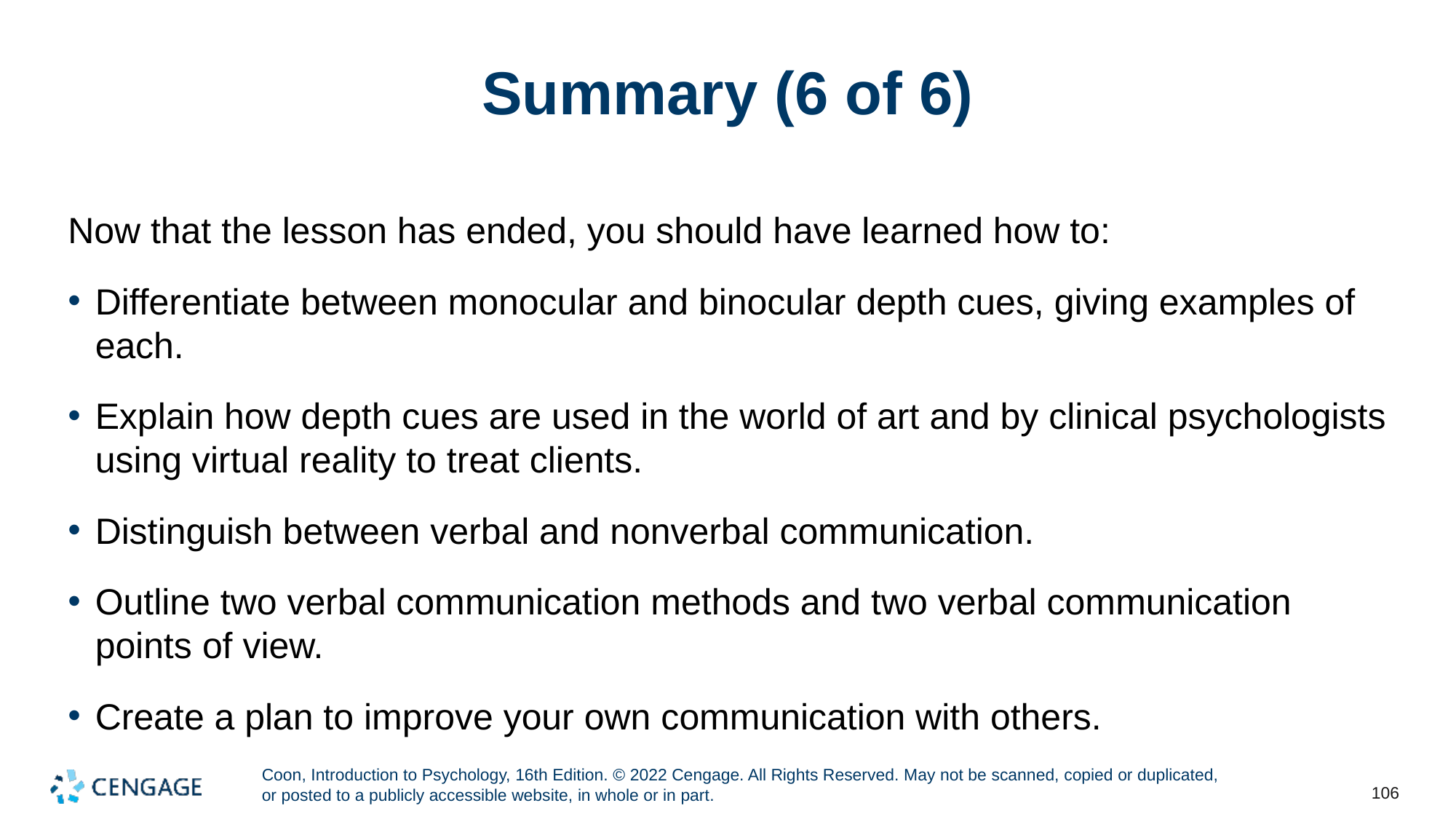

# Summary (6 of 6)
Now that the lesson has ended, you should have learned how to:
Differentiate between monocular and binocular depth cues, giving examples of each.
Explain how depth cues are used in the world of art and by clinical psychologists using virtual reality to treat clients.
Distinguish between verbal and nonverbal communication.
Outline two verbal communication methods and two verbal communication points of view.
Create a plan to improve your own communication with others.